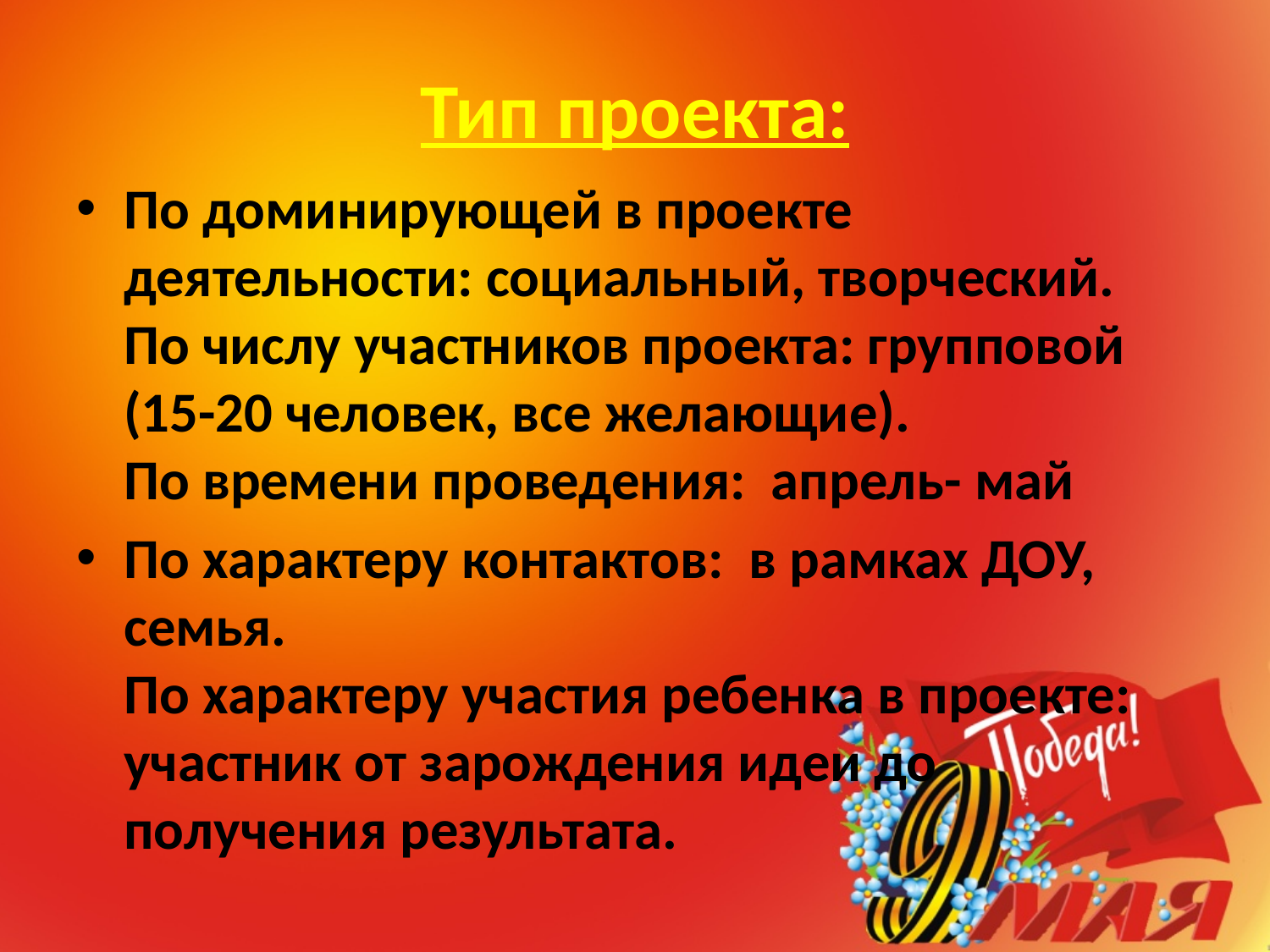

# Тип проекта:
По доминирующей в проекте деятельности: социальный, творческий.
По числу участников проекта: групповой (15-20 человек, все желающие).
По времени проведения:  апрель- май
По характеру контактов:  в рамках ДОУ,  семья.
По характеру участия ребенка в проекте: участник от зарождения идеи до получения результата.